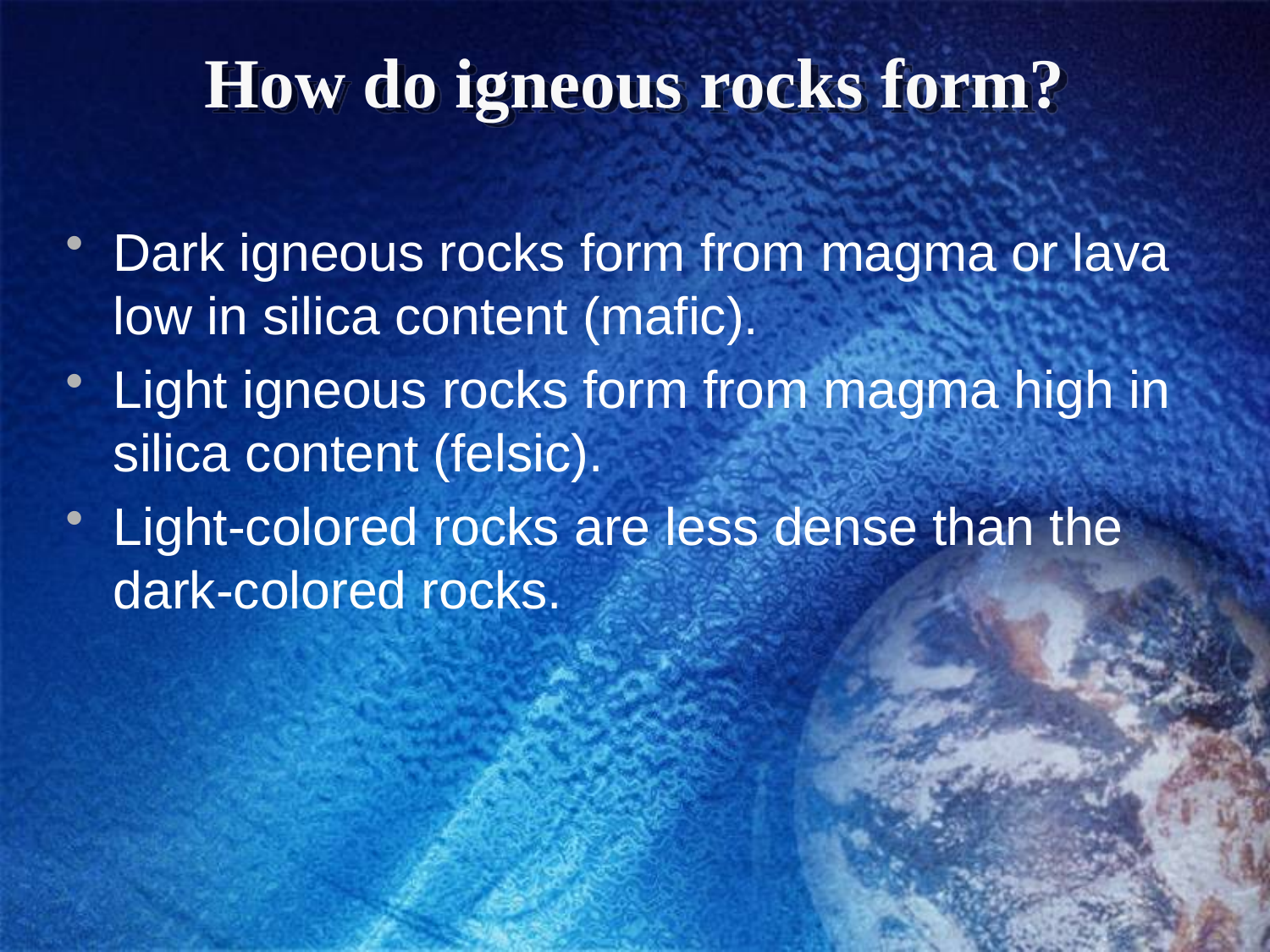

# How do igneous rocks form?

Dark igneous rocks form from magma or lava low in silica content (mafic).
Light igneous rocks form from magma high in silica content (felsic).
Light-colored rocks are less dense than the dark-colored rocks.